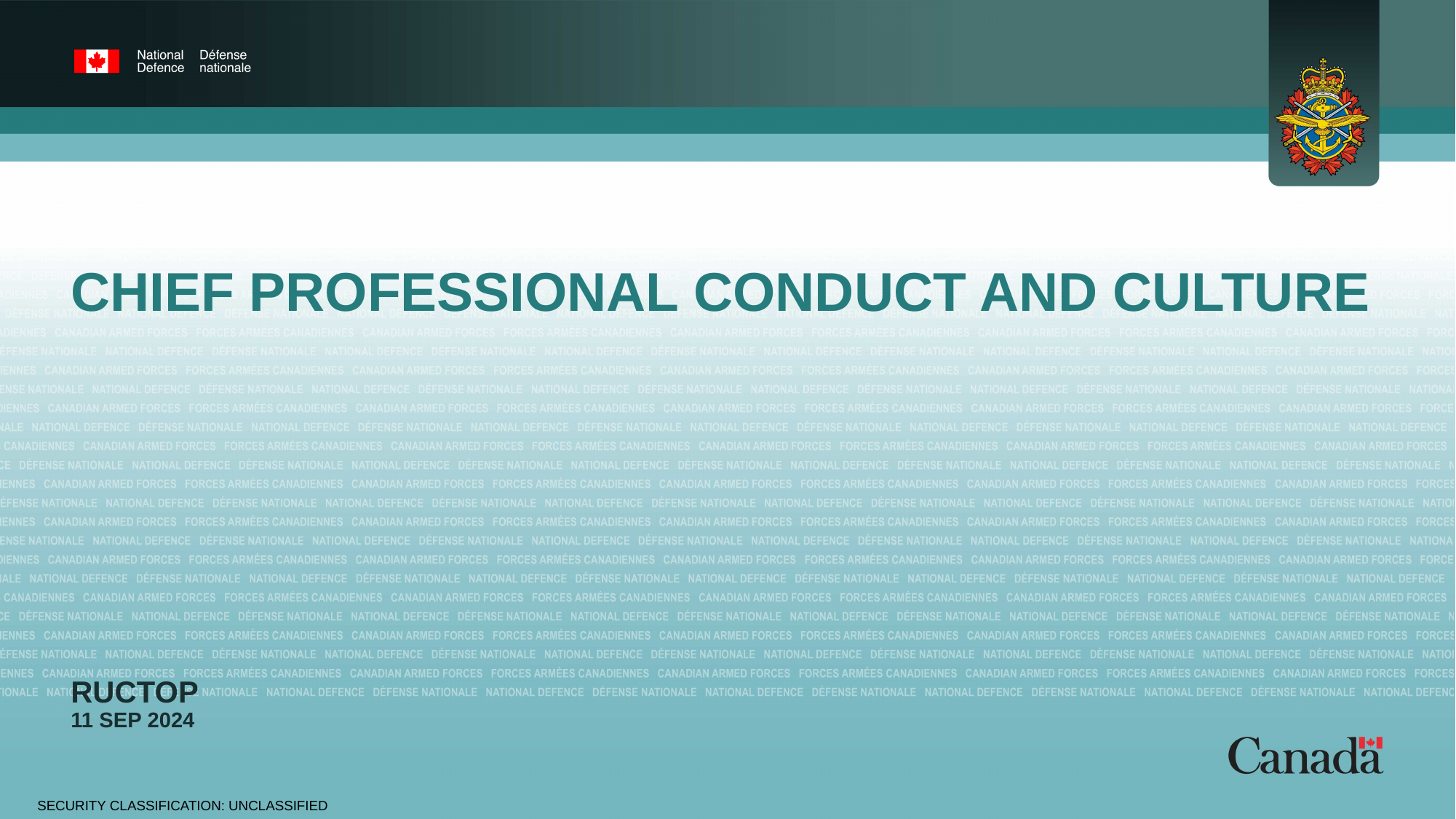

# Chief Professional Conduct and Culture RUCTop 11 Sep 2024

Security Classification: UnCLASSIFIED